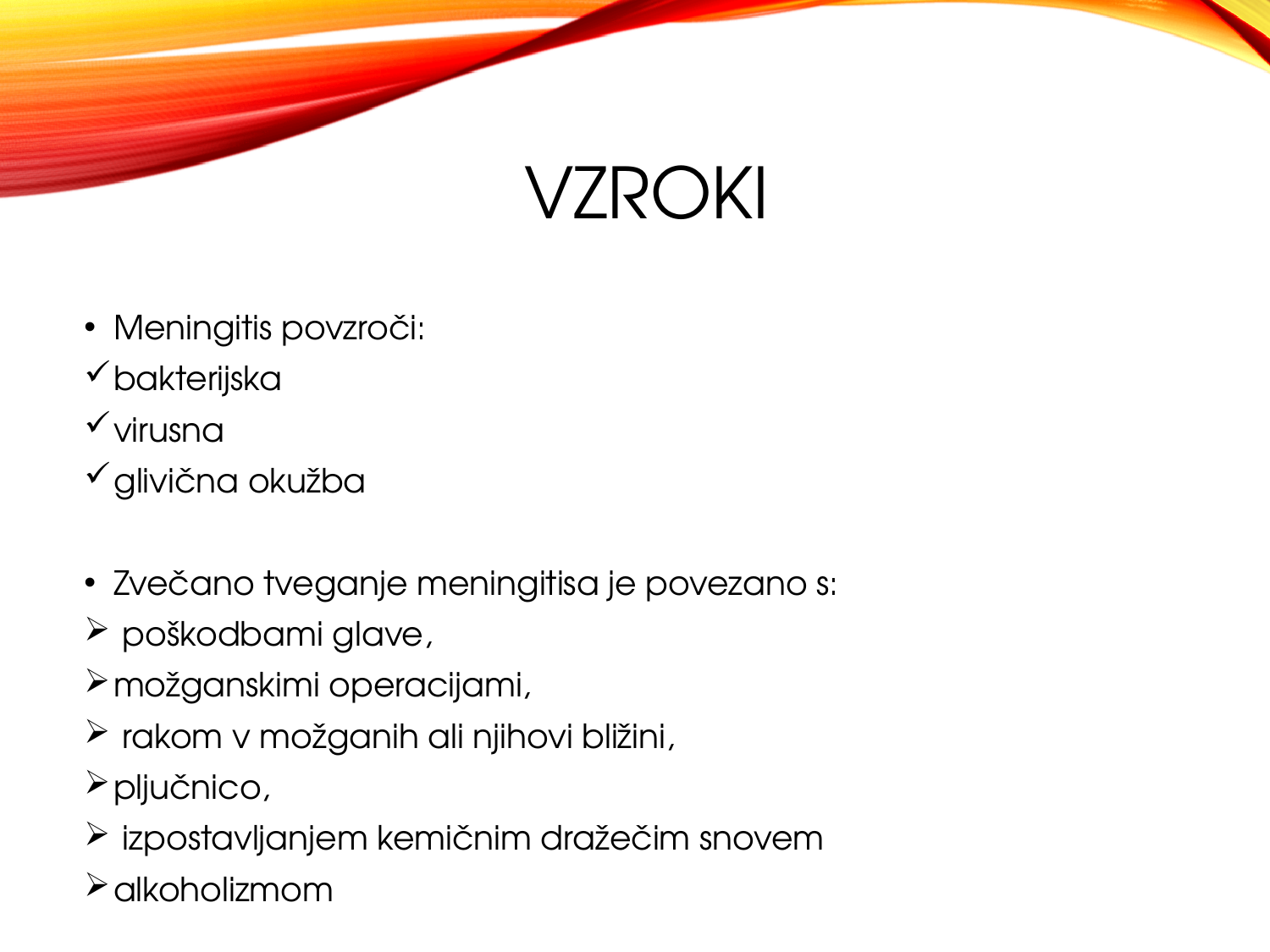

# vzroki
Meningitis povzroči:
bakterijska
virusna
glivična okužba

Zvečano tveganje meningitisa je povezano s:
 poškodbami glave,
možganskimi operacijami,
 rakom v možganih ali njihovi bližini,
pljučnico,
 izpostavljanjem kemičnim dražečim snovem
alkoholizmom